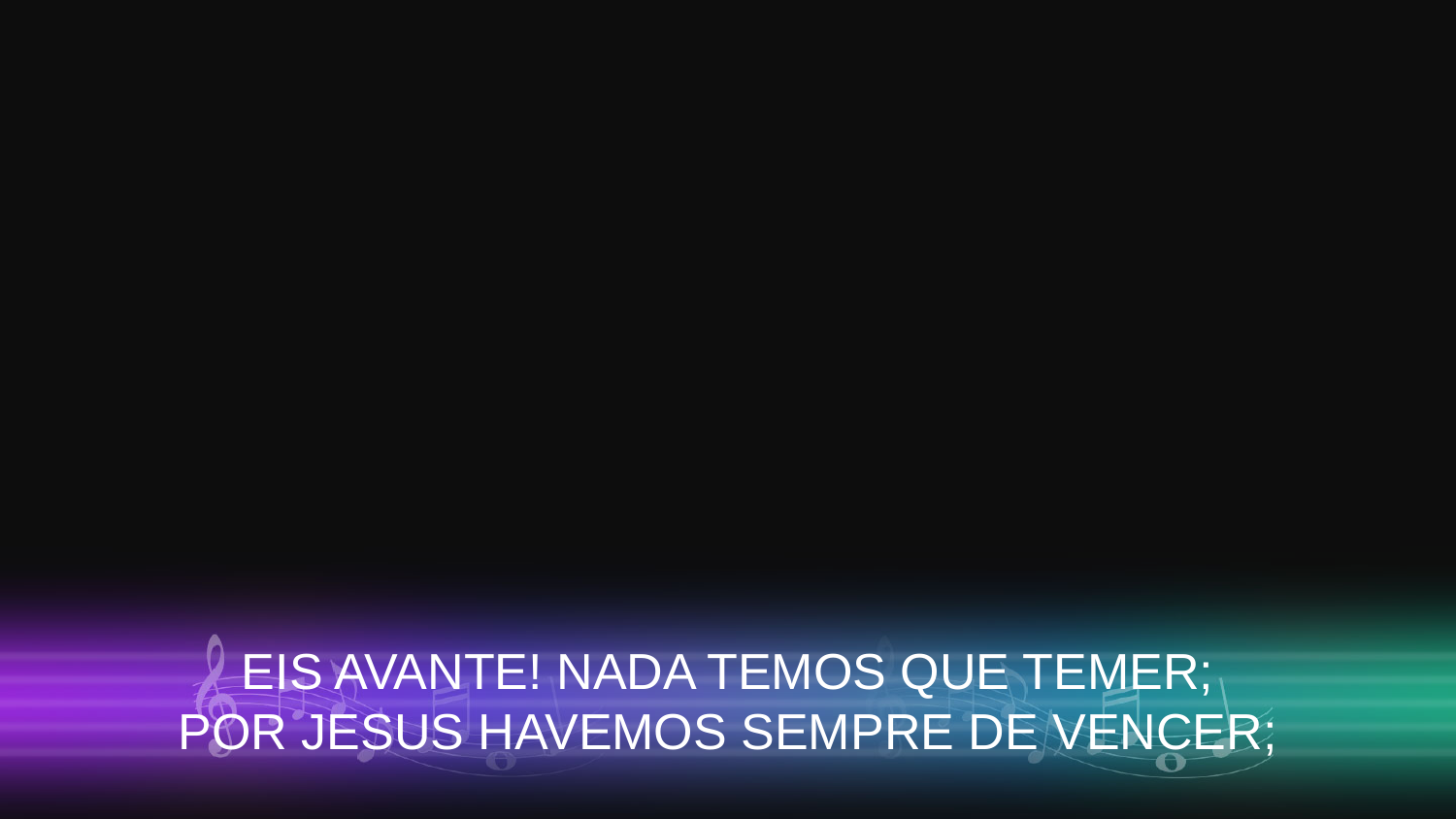

EIS AVANTE! NADA TEMOS QUE TEMER;
POR JESUS HAVEMOS SEMPRE DE VENCER;